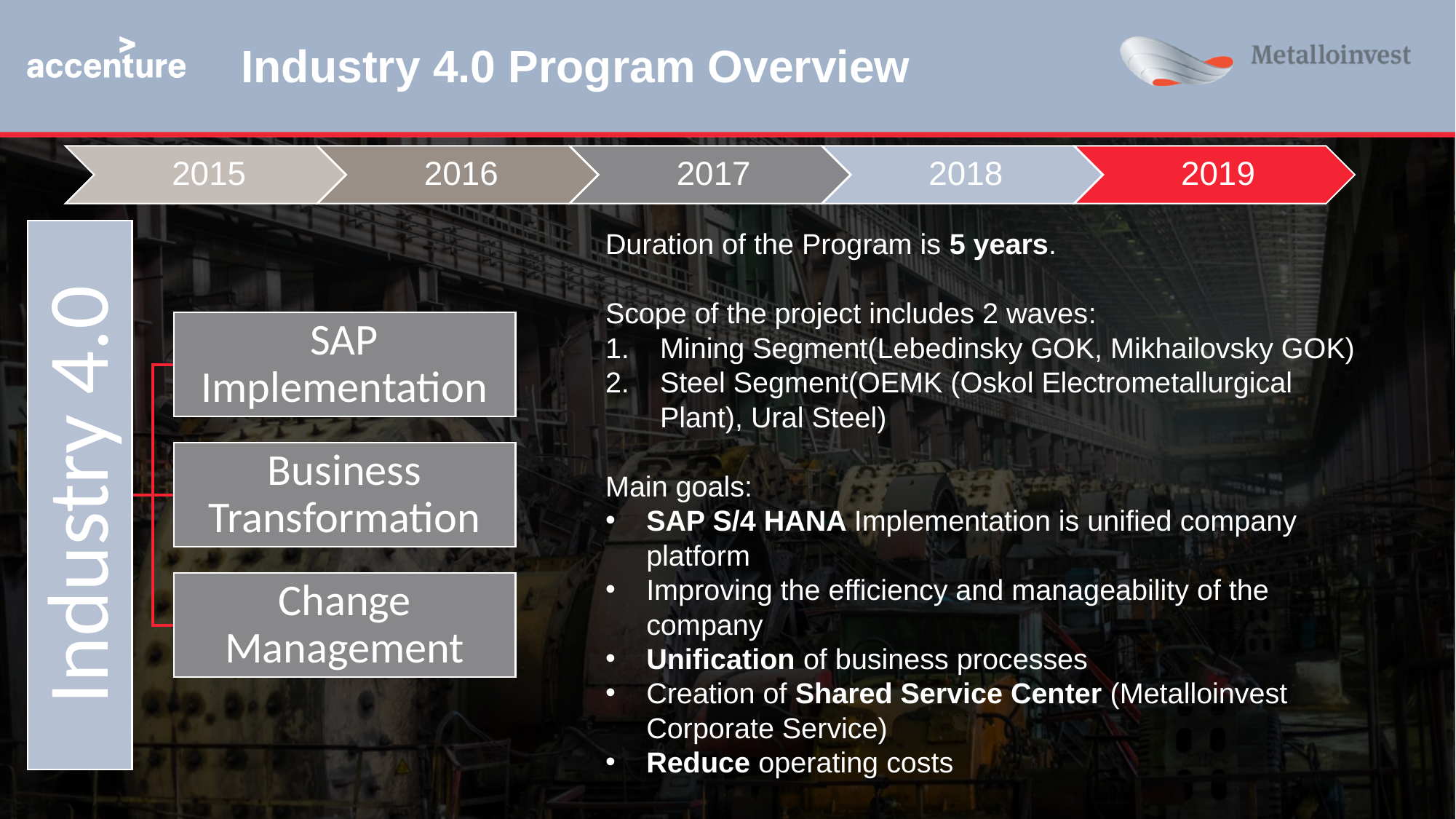

# Industry 4.0 Program Overview
2015
2016
2017
2018
2019

Duration of the Program is 5 years.

Scope of the project includes 2 waves:
Mining Segment(Lebedinsky GOK, Mikhailovsky GOK)
Steel Segment(OEMK (Oskol Electrometallurgical Plant), Ural Steel)

Main goals:
SAP S/4 HANA Implementation is unified company platform
Improving the efficiency and manageability of the company
Unification of business processes
Creation of Shared Service Center (Metalloinvest Corporate Service)
Reduce operating costs

Industry 4.0
SAP Implementation
Business Transformation
Change Management